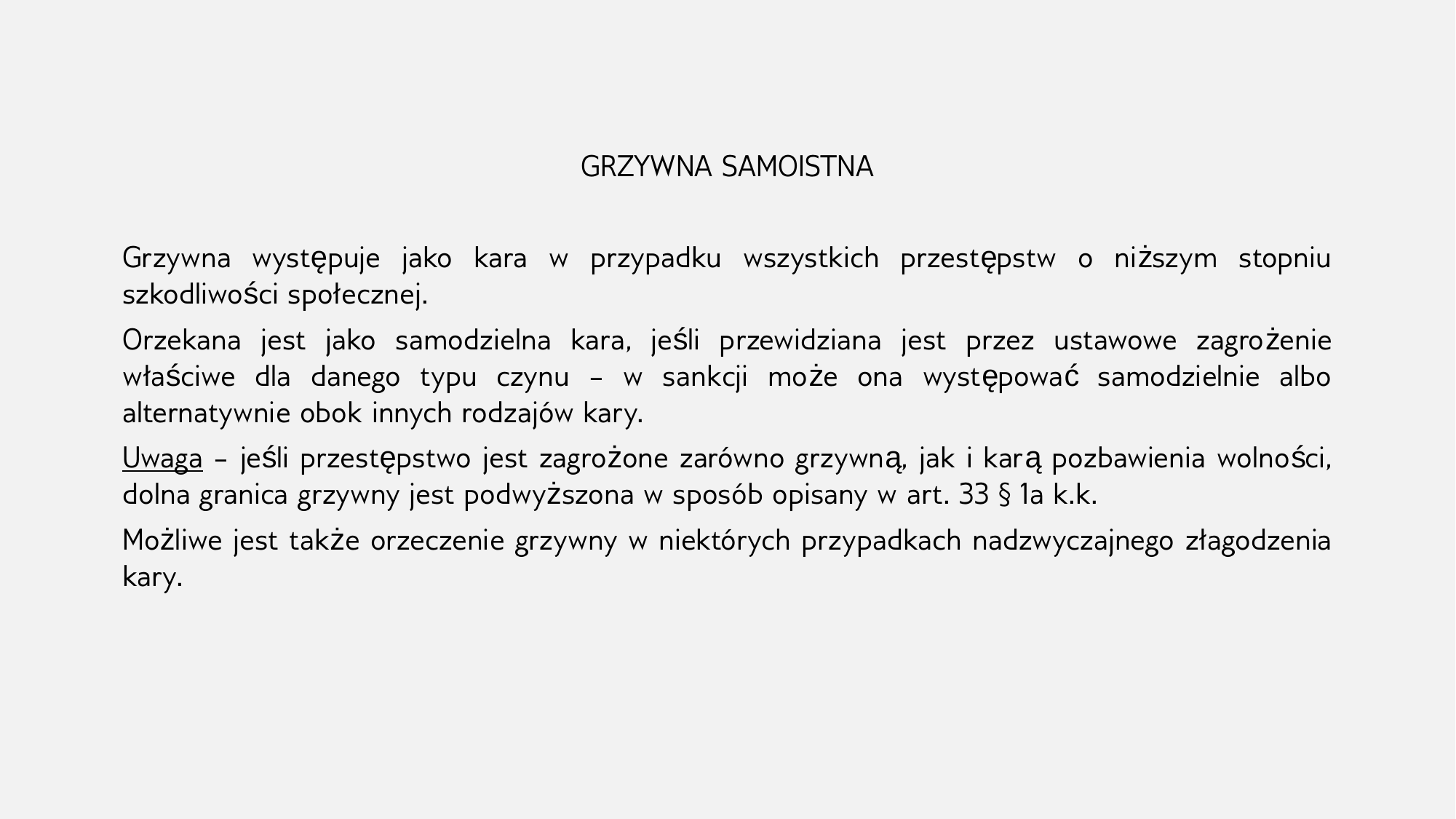

GRZYWNA SAMOISTNA

Grzywna występuje jako kara w przypadku wszystkich przestępstw o niższym stopniu szkodliwości społecznej.
Orzekana jest jako samodzielna kara, jeśli przewidziana jest przez ustawowe zagrożenie właściwe dla danego typu czynu – w sankcji może ona występować samodzielnie albo alternatywnie obok innych rodzajów kary.
Uwaga – jeśli przestępstwo jest zagrożone zarówno grzywną, jak i karą pozbawienia wolności, dolna granica grzywny jest podwyższona w sposób opisany w art. 33 § 1a k.k.
Możliwe jest także orzeczenie grzywny w niektórych przypadkach nadzwyczajnego złagodzenia kary.